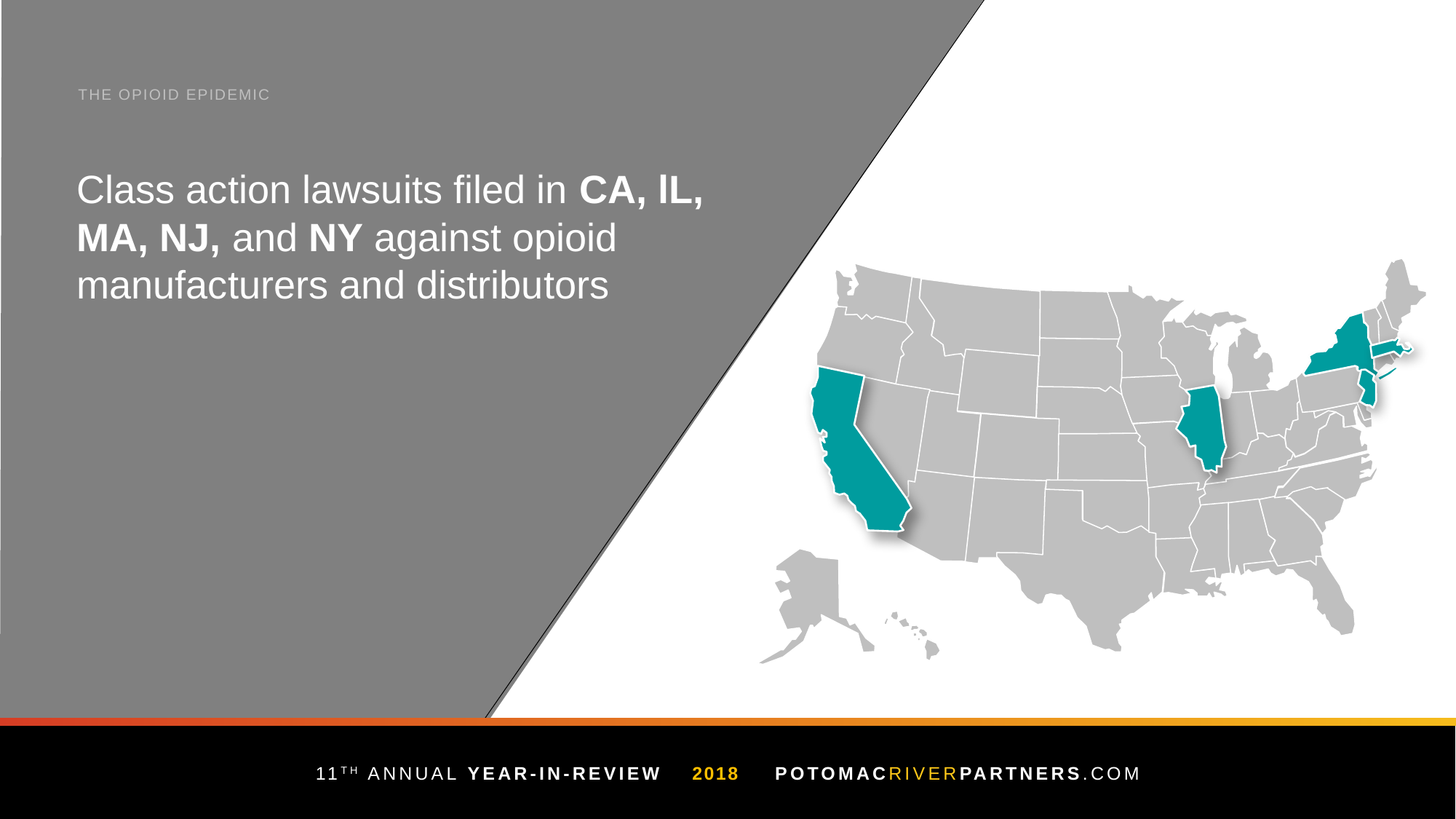

THE OPIOID EPIDEMIC
Class action lawsuits filed in CA, lL, MA, NJ, and NY against opioid manufacturers and distributors

11TH ANNUAL YEAR-IN-REVIEW    2018
POTOMACRIVERPARTNERS.COM